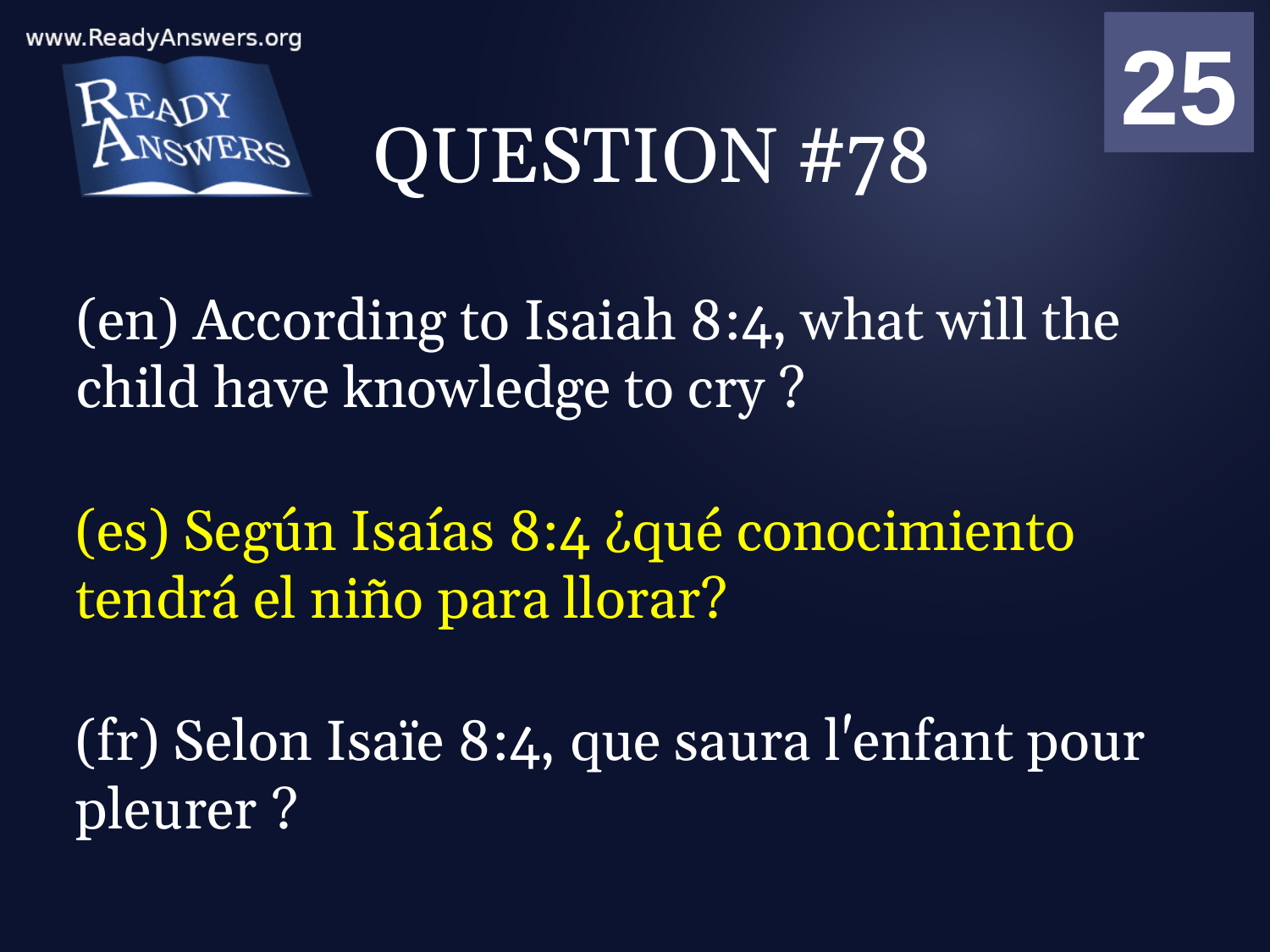

01
02
03
04
05
06
07
08
09
10
11
12
13
14
15
16
17
18
19
20
21
22
23
24
25
00
# QUESTION #78
(en) According to Isaiah 8:4, what will the child have knowledge to cry ?
(es) Según Isaías 8:4 ¿qué conocimiento tendrá el niño para llorar?
(fr) Selon Isaïe 8:4, que saura l'enfant pour pleurer ?